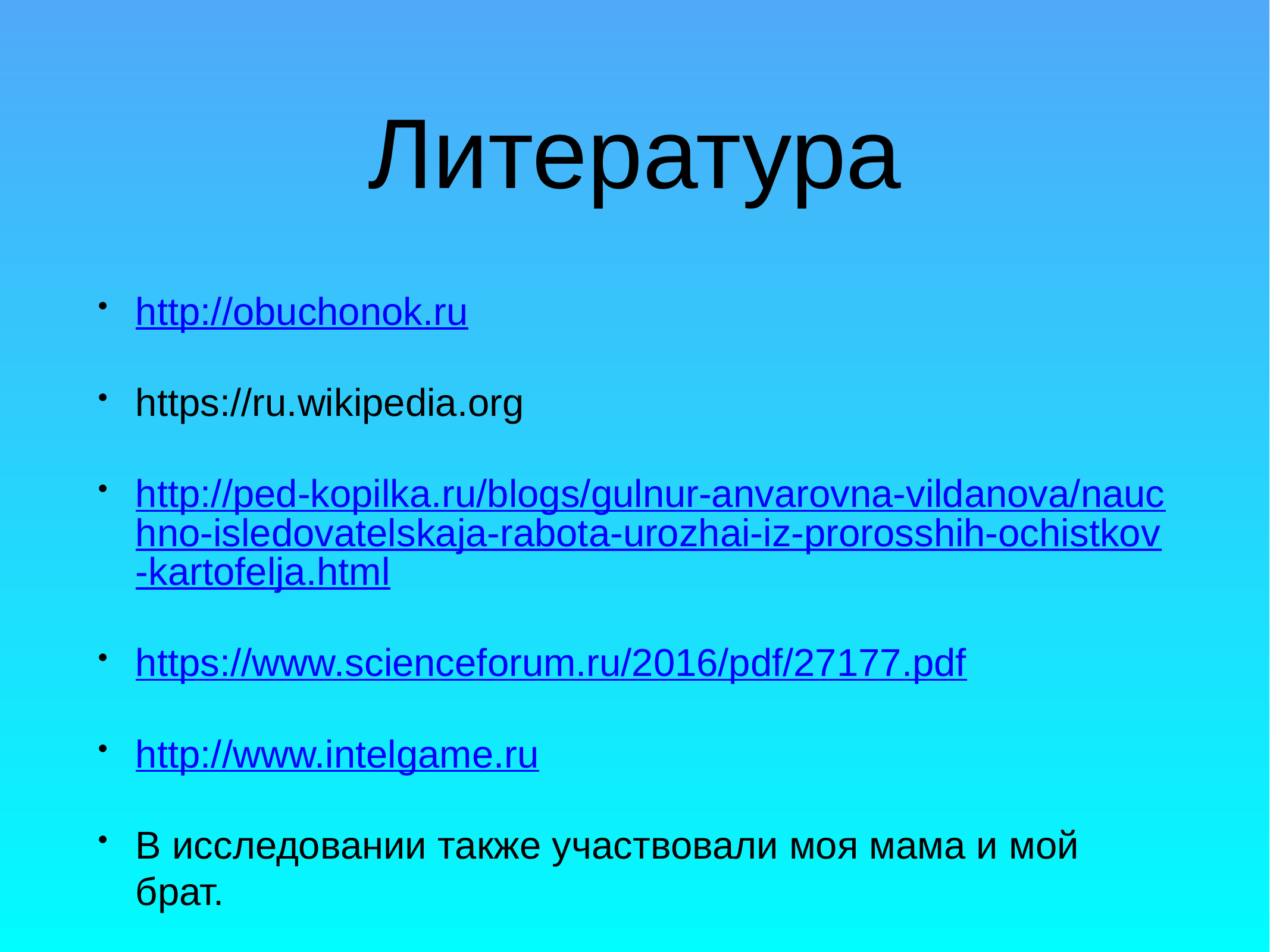

# Литература
http://obuchonok.ru
https://ru.wikipedia.org
http://ped-kopilka.ru/blogs/gulnur-anvarovna-vildanova/nauchno-isledovatelskaja-rabota-urozhai-iz-prorosshih-ochistkov-kartofelja.html
https://www.scienceforum.ru/2016/pdf/27177.pdf
http://www.intelgame.ru
В исследовании также участвовали моя мама и мой брат.